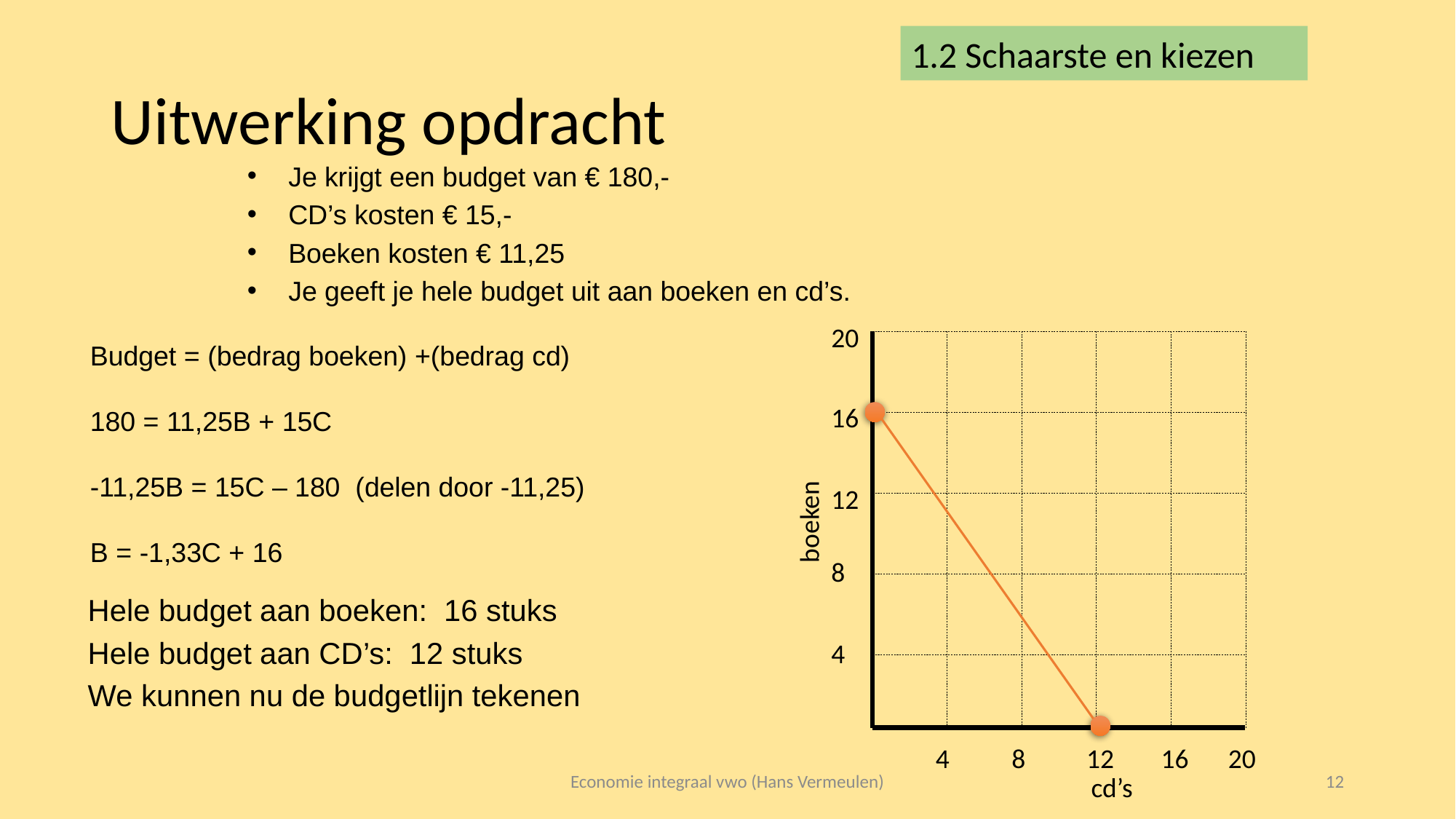

1.2 Schaarste en kiezen
# Uitwerking opdracht
Je krijgt een budget van € 180,-
CD’s kosten € 15,-
Boeken kosten € 11,25
Je geeft je hele budget uit aan boeken en cd’s.
20
16
12
8
4
4
8
12
16
20
boeken
cd’s
Budget = (bedrag boeken) +(bedrag cd)

180 = 11,25B + 15C

-11,25B = 15C – 180  (delen door -11,25)

B = -1,33C + 16

Hele budget aan boeken:  16 stuks
Hele budget aan CD’s:  12 stuks
We kunnen nu de budgetlijn tekenen

Economie integraal vwo (Hans Vermeulen)
12